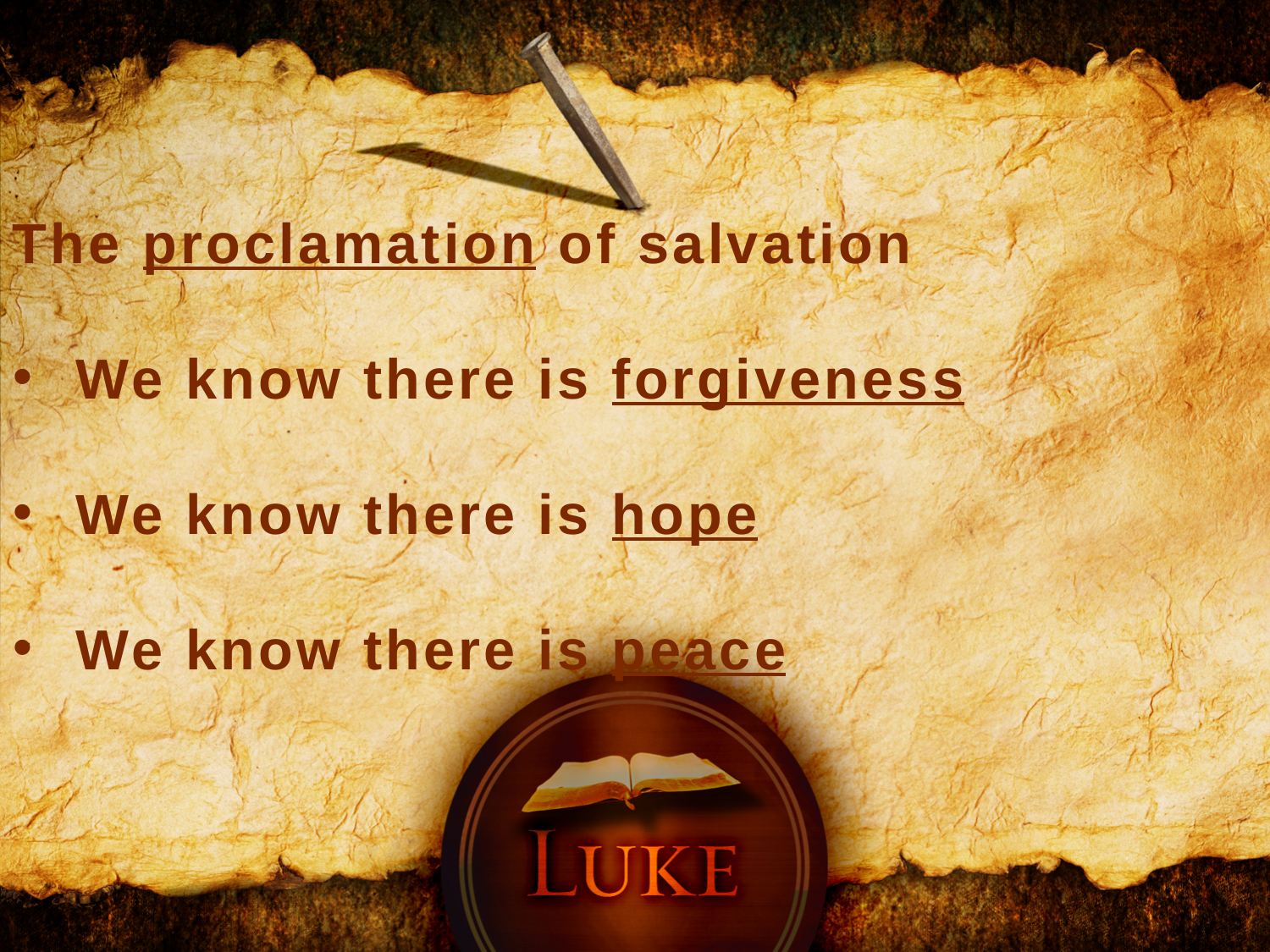

The proclamation of salvation
We know there is forgiveness
We know there is hope
We know there is peace